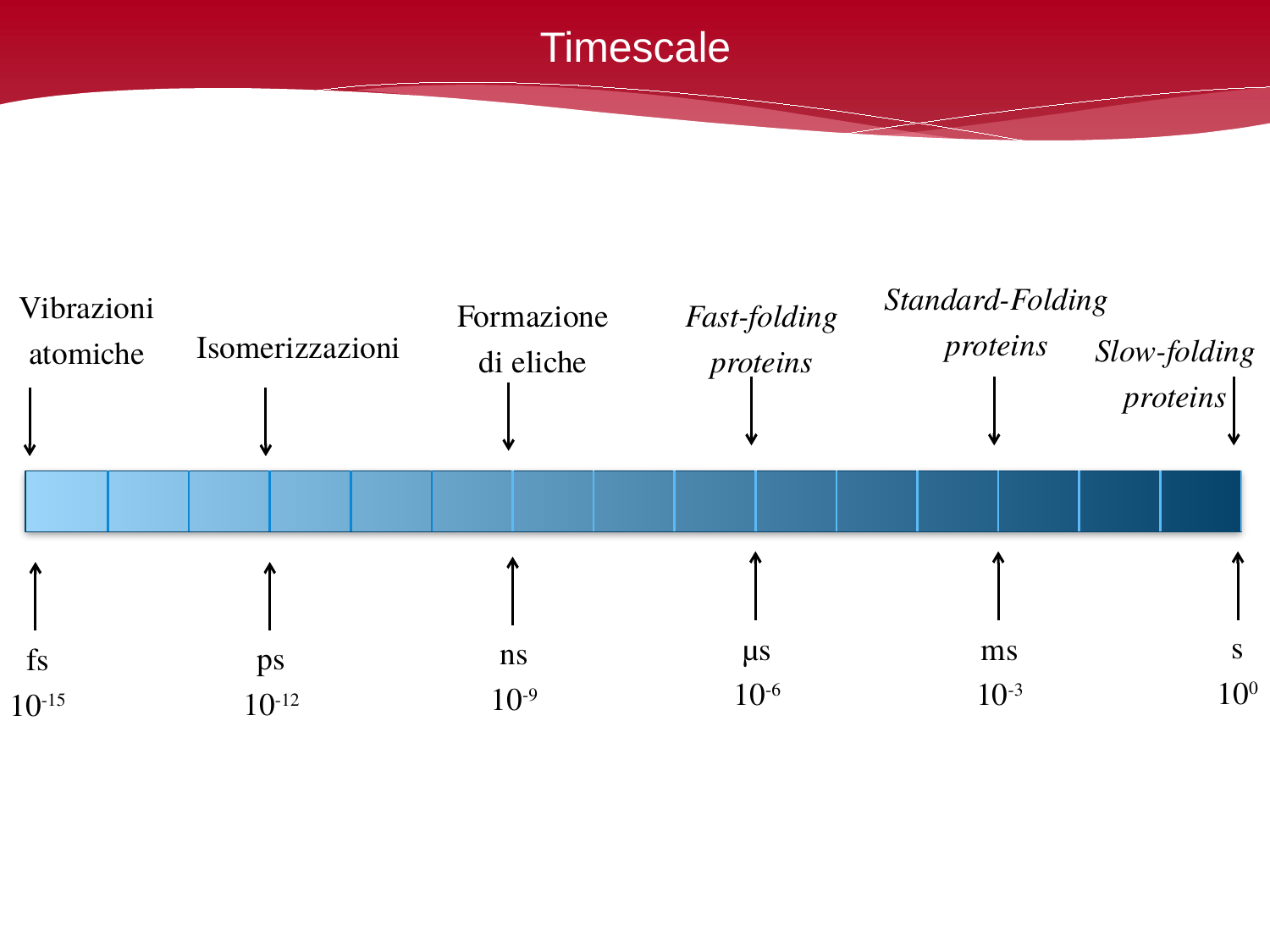

# Timescale
Standard-Folding
proteins
Vibrazioni atomiche
Fast-folding
proteins
Formazione di eliche
Isomerizzazioni
Slow-folding
proteins

s
100
µs
10-6
ms
10-3
ns
10-9
ps
10-12

fs
10-15